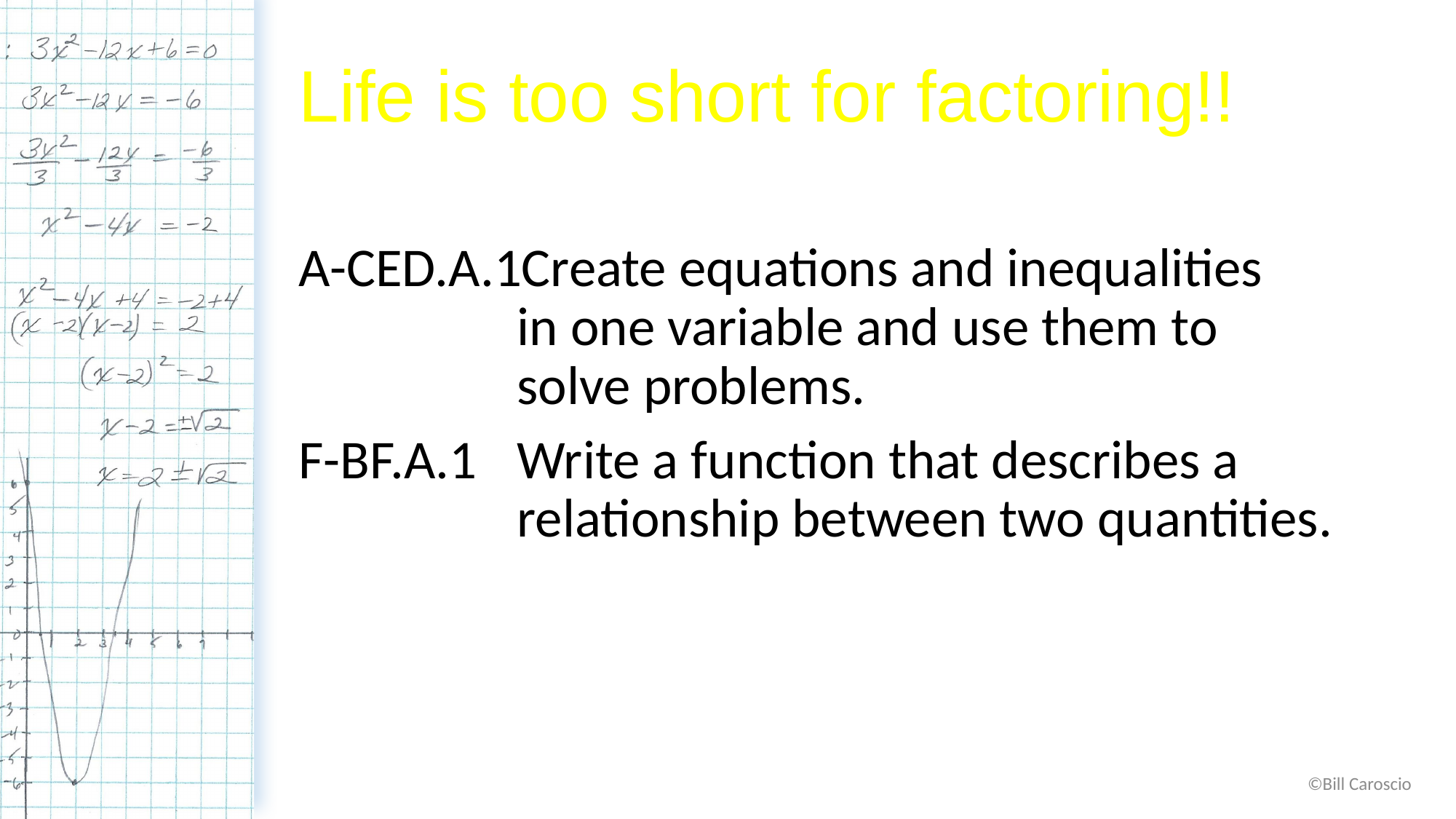

# Life is too short for factoring!!
A-CED.A.1Create equations and inequalities 			in one variable and use them to 			solve problems.
F-BF.A.1	Write a function that describes a 			relationship between two quantities.
©Bill Caroscio